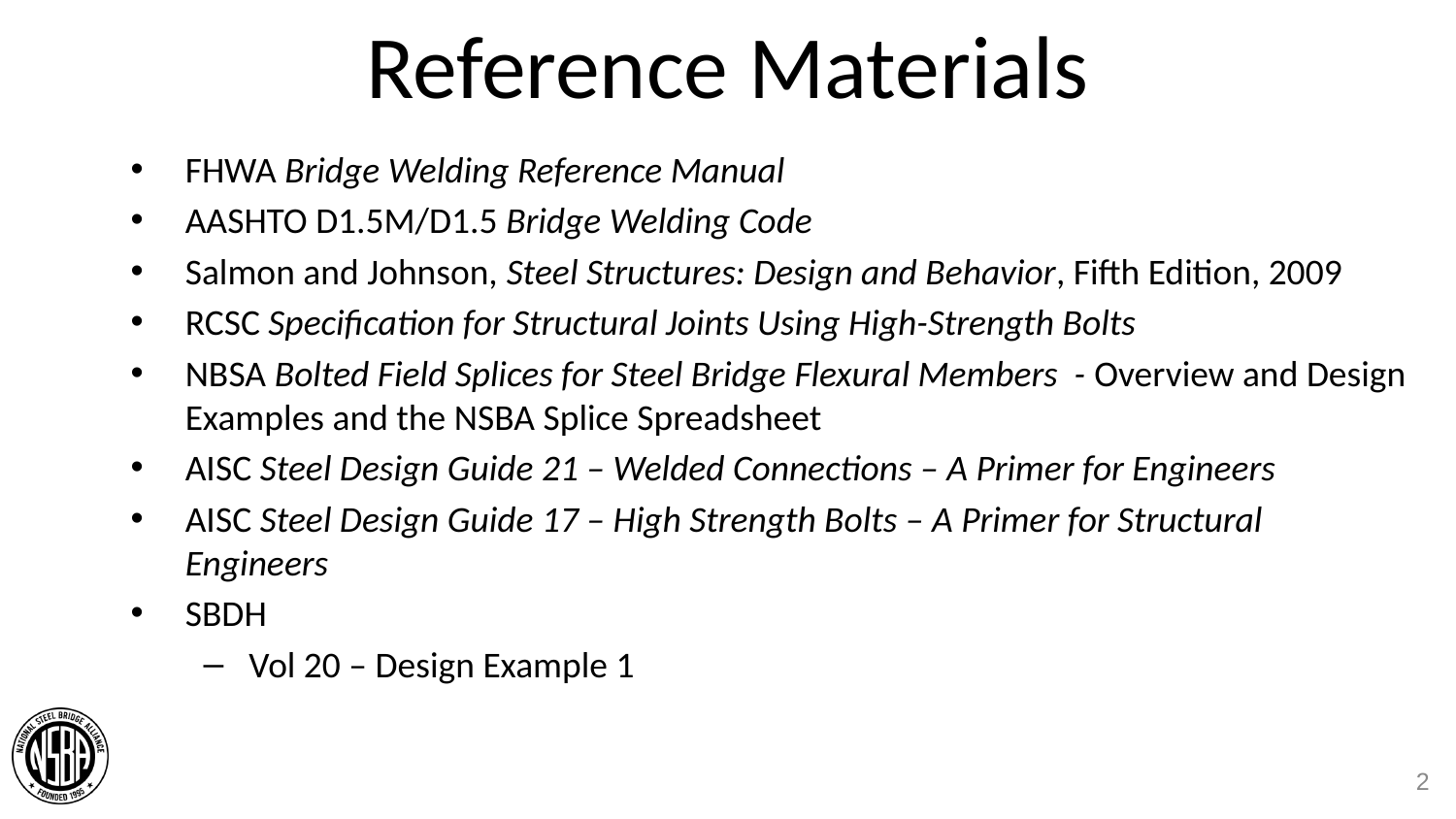

# Reference Materials
FHWA Bridge Welding Reference Manual
AASHTO D1.5M/D1.5 Bridge Welding Code
Salmon and Johnson, Steel Structures: Design and Behavior, Fifth Edition, 2009
RCSC Specification for Structural Joints Using High-Strength Bolts
NBSA Bolted Field Splices for Steel Bridge Flexural Members  - Overview and Design Examples and the NSBA Splice Spreadsheet
AISC Steel Design Guide 21 – Welded Connections – A Primer for Engineers
AISC Steel Design Guide 17 – High Strength Bolts – A Primer for Structural Engineers
SBDH
Vol 20 – Design Example 1
2